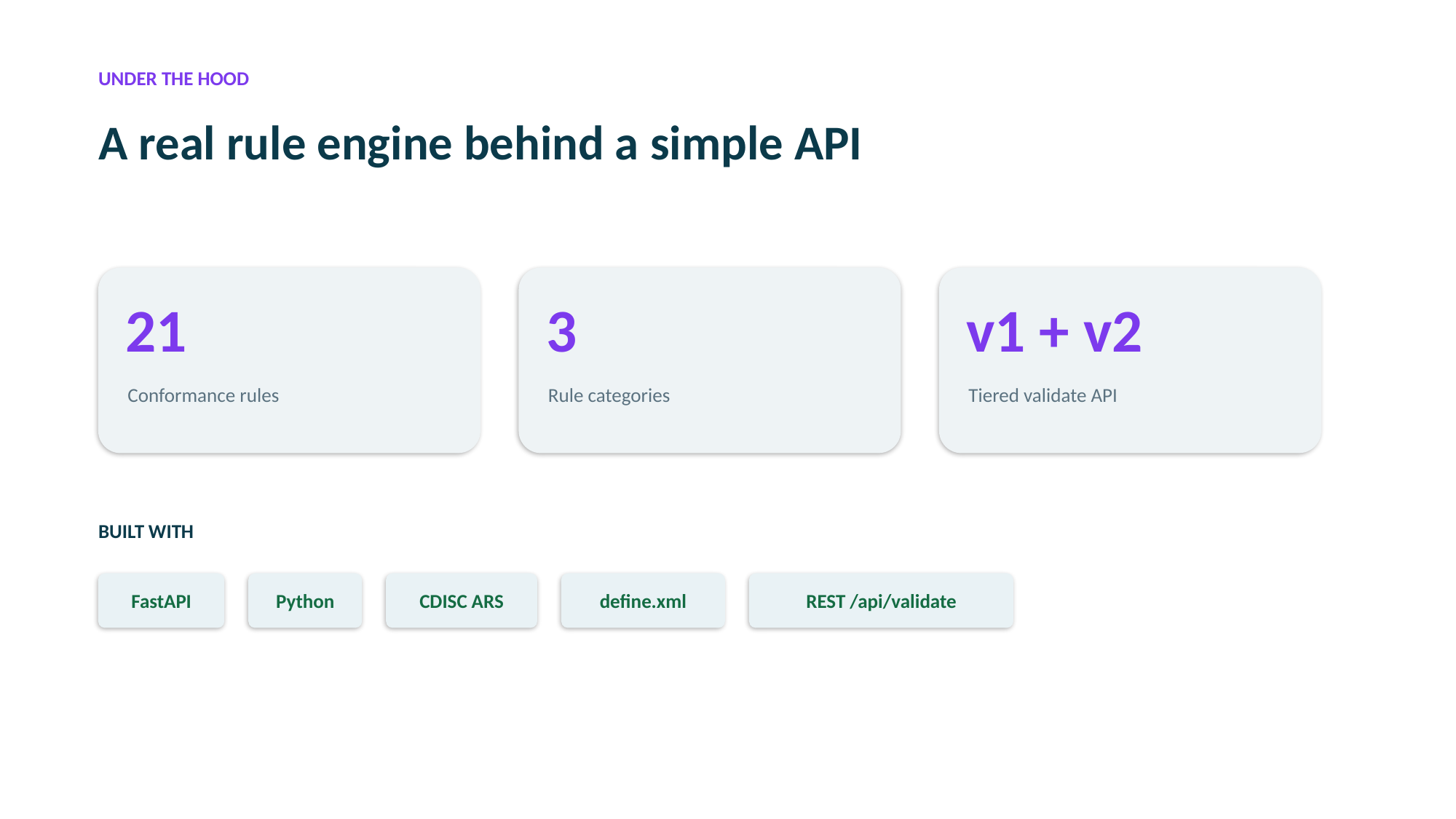

UNDER THE HOOD
A real rule engine behind a simple API

21
3
v1 + v2
Conformance rules
Rule categories
Tiered validate API
BUILT WITH

FastAPI

Python

CDISC ARS

define.xml

REST /api/validate